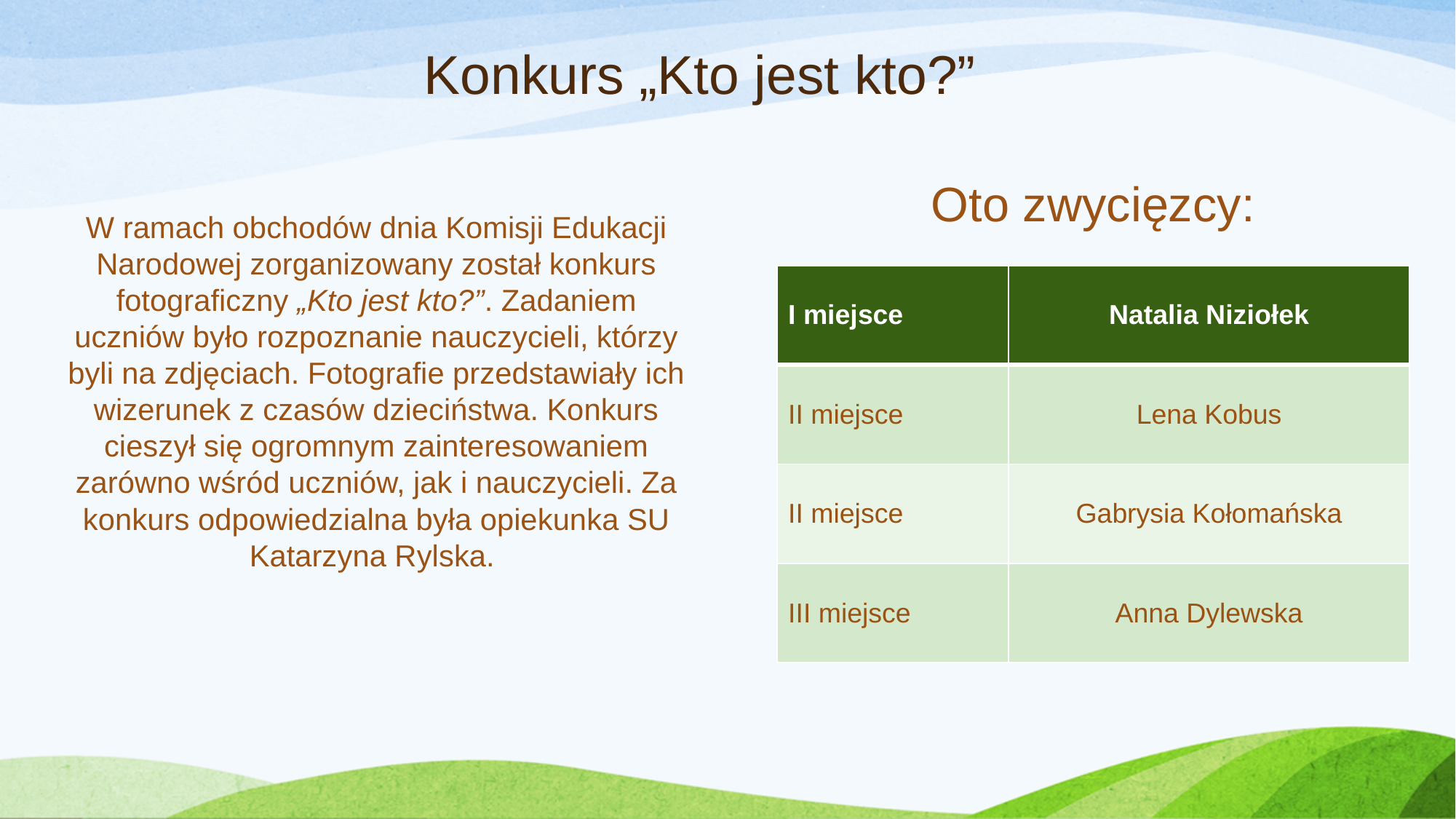

# Konkurs „Kto jest kto?”
Oto zwycięzcy:
W ramach obchodów dnia Komisji Edukacji Narodowej zorganizowany został konkurs fotograficzny „Kto jest kto?”. Zadaniem uczniów było rozpoznanie nauczycieli, którzy byli na zdjęciach. Fotografie przedstawiały ich wizerunek z czasów dzieciństwa. Konkurs cieszył się ogromnym zainteresowaniem zarówno wśród uczniów, jak i nauczycieli. Za konkurs odpowiedzialna była opiekunka SU Katarzyna Rylska.
| I miejsce | Natalia Niziołek |
| --- | --- |
| II miejsce | Lena Kobus |
| II miejsce | Gabrysia Kołomańska |
| III miejsce | Anna Dylewska |